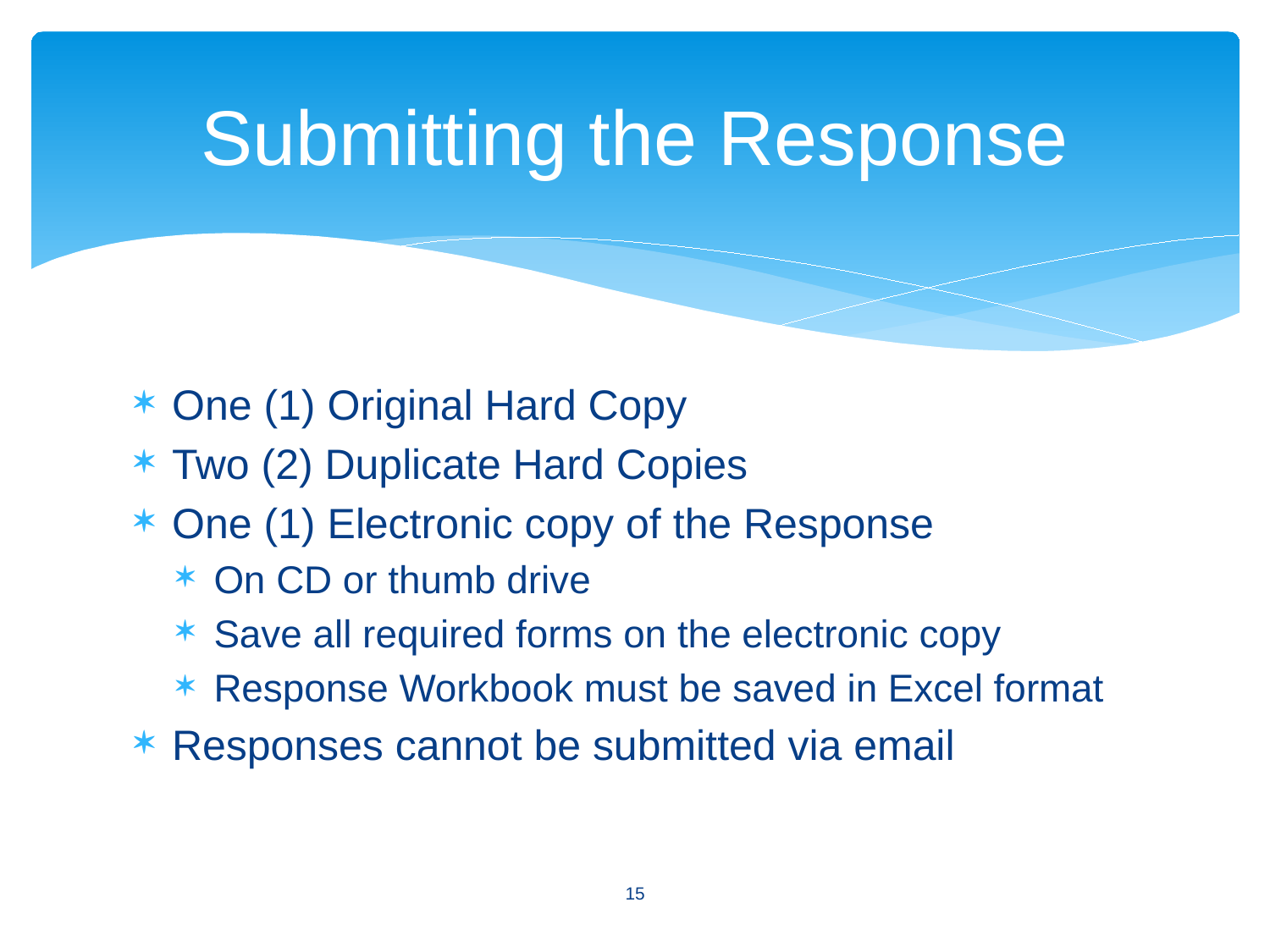

# Submitting the Response
One (1) Original Hard Copy
Two (2) Duplicate Hard Copies
One (1) Electronic copy of the Response
On CD or thumb drive
Save all required forms on the electronic copy
Response Workbook must be saved in Excel format
Responses cannot be submitted via email
15